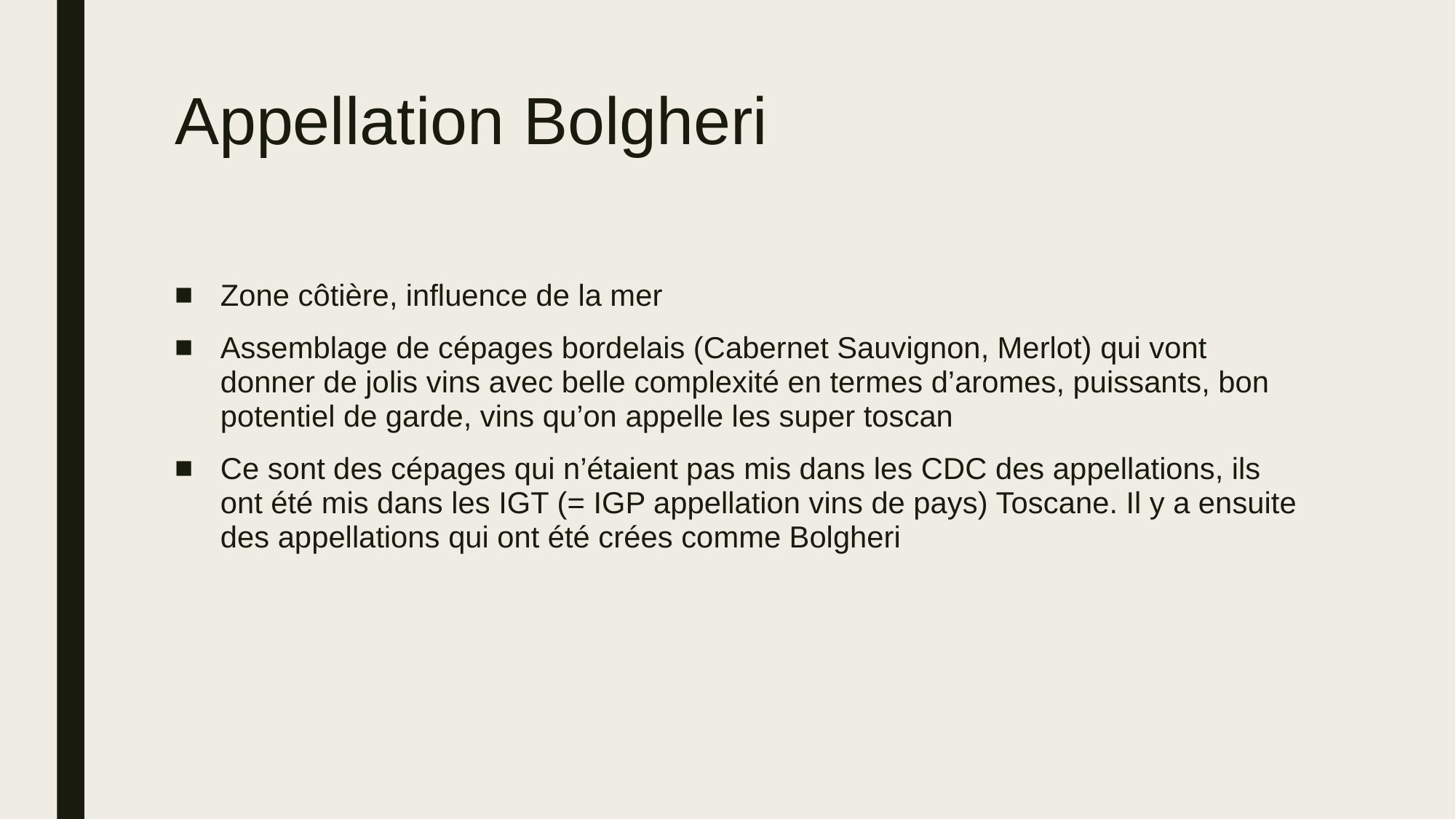

# Appellation Bolgheri
Zone côtière, influence de la mer
Assemblage de cépages bordelais (Cabernet Sauvignon, Merlot) qui vont donner de jolis vins avec belle complexité en termes d’aromes, puissants, bon potentiel de garde, vins qu’on appelle les super toscan
Ce sont des cépages qui n’étaient pas mis dans les CDC des appellations, ils ont été mis dans les IGT (= IGP appellation vins de pays) Toscane. Il y a ensuite des appellations qui ont été crées comme Bolgheri